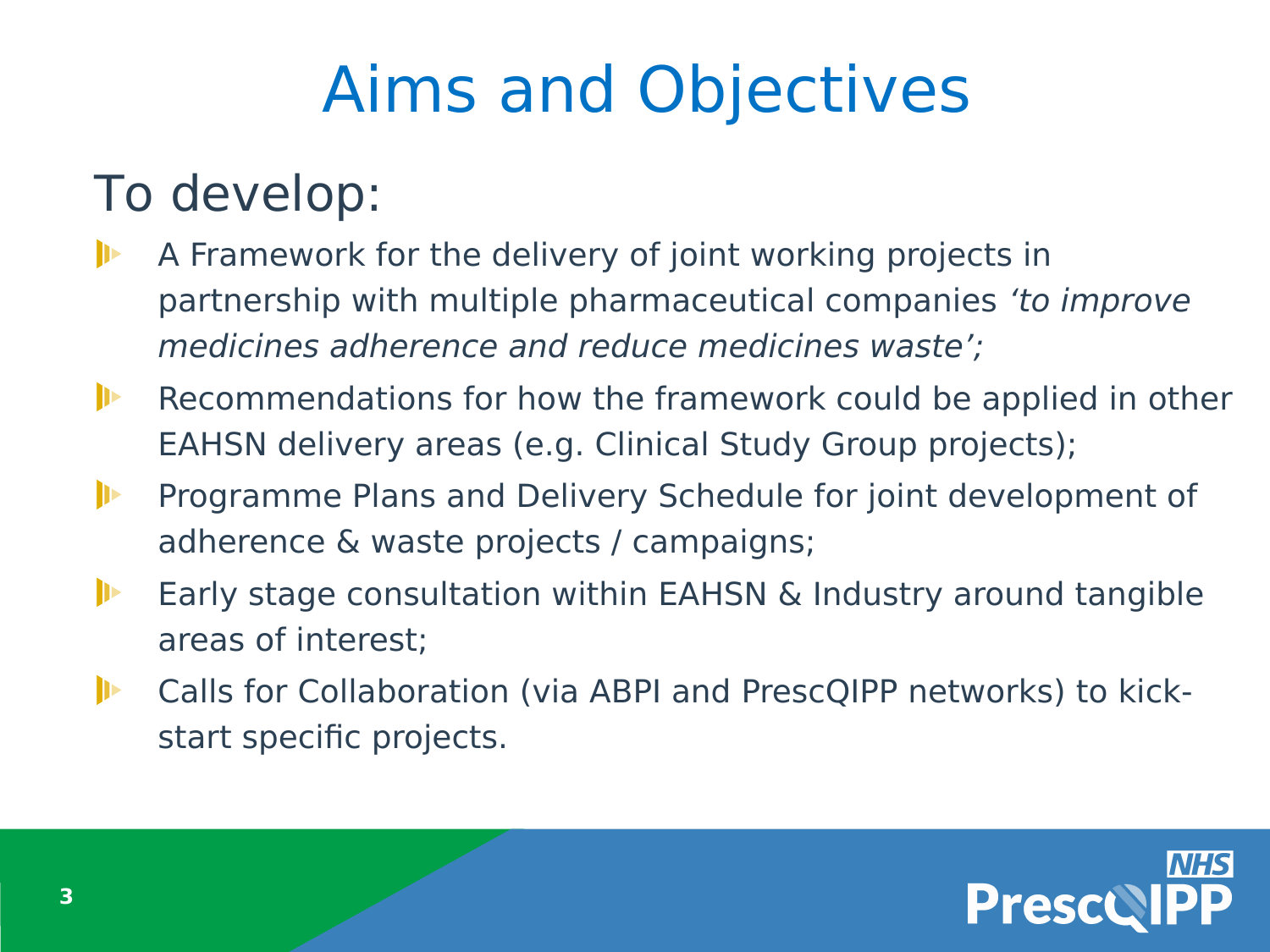

# Aims and Objectives
To develop:
A Framework for the delivery of joint working projects in partnership with multiple pharmaceutical companies ‘to improve medicines adherence and reduce medicines waste’;
Recommendations for how the framework could be applied in other EAHSN delivery areas (e.g. Clinical Study Group projects);
Programme Plans and Delivery Schedule for joint development of adherence & waste projects / campaigns;
Early stage consultation within EAHSN & Industry around tangible areas of interest;
Calls for Collaboration (via ABPI and PrescQIPP networks) to kick-start specific projects.